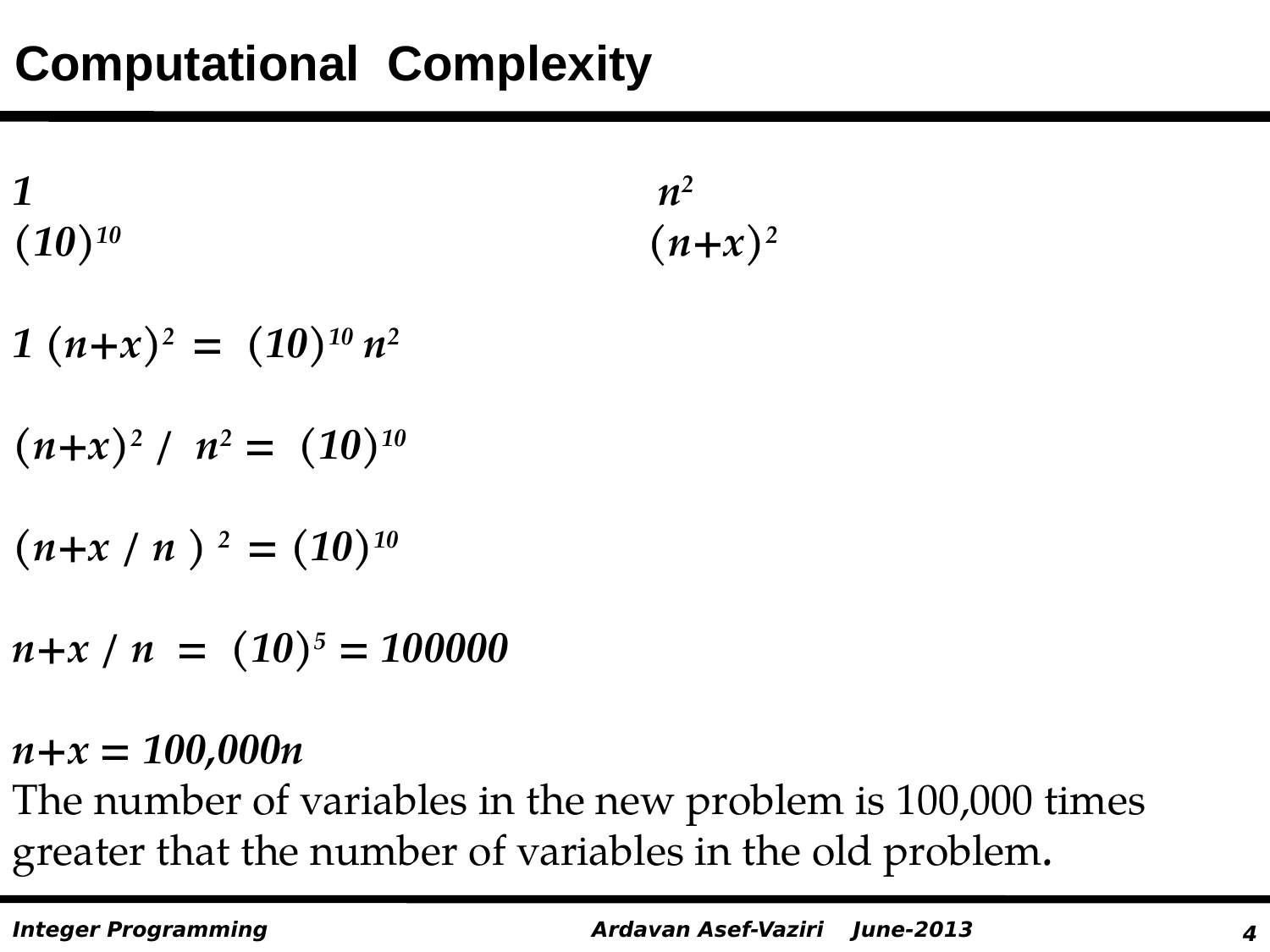

Computational  Complexity

1					 n2
(10)10					(n+x)2

1 (n+x)2  =  (10)10 n2

(n+x)2 /  n2  =  (10)10

(n+x / n ) 2  = (10)10

n+x / n  =  (10)5  = 100000

n+x = 100,000n
The number of variables in the new problem is 100,000 times greater that the number of variables in the old problem.